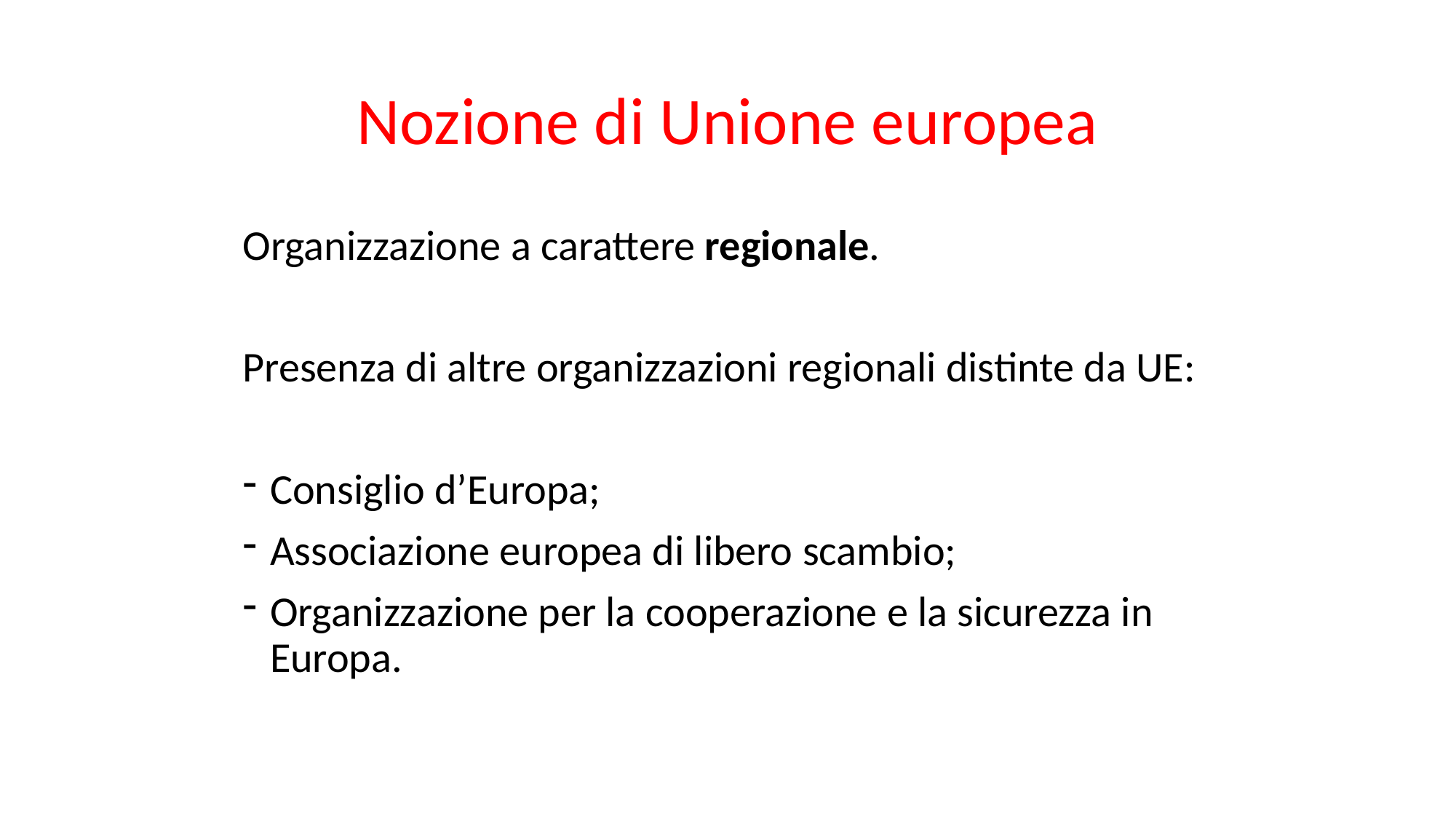

# Nozione di Unione europea
Organizzazione a carattere regionale.

Presenza di altre organizzazioni regionali distinte da UE:

Consiglio d’Europa;
Associazione europea di libero scambio;
Organizzazione per la cooperazione e la sicurezza in Europa.